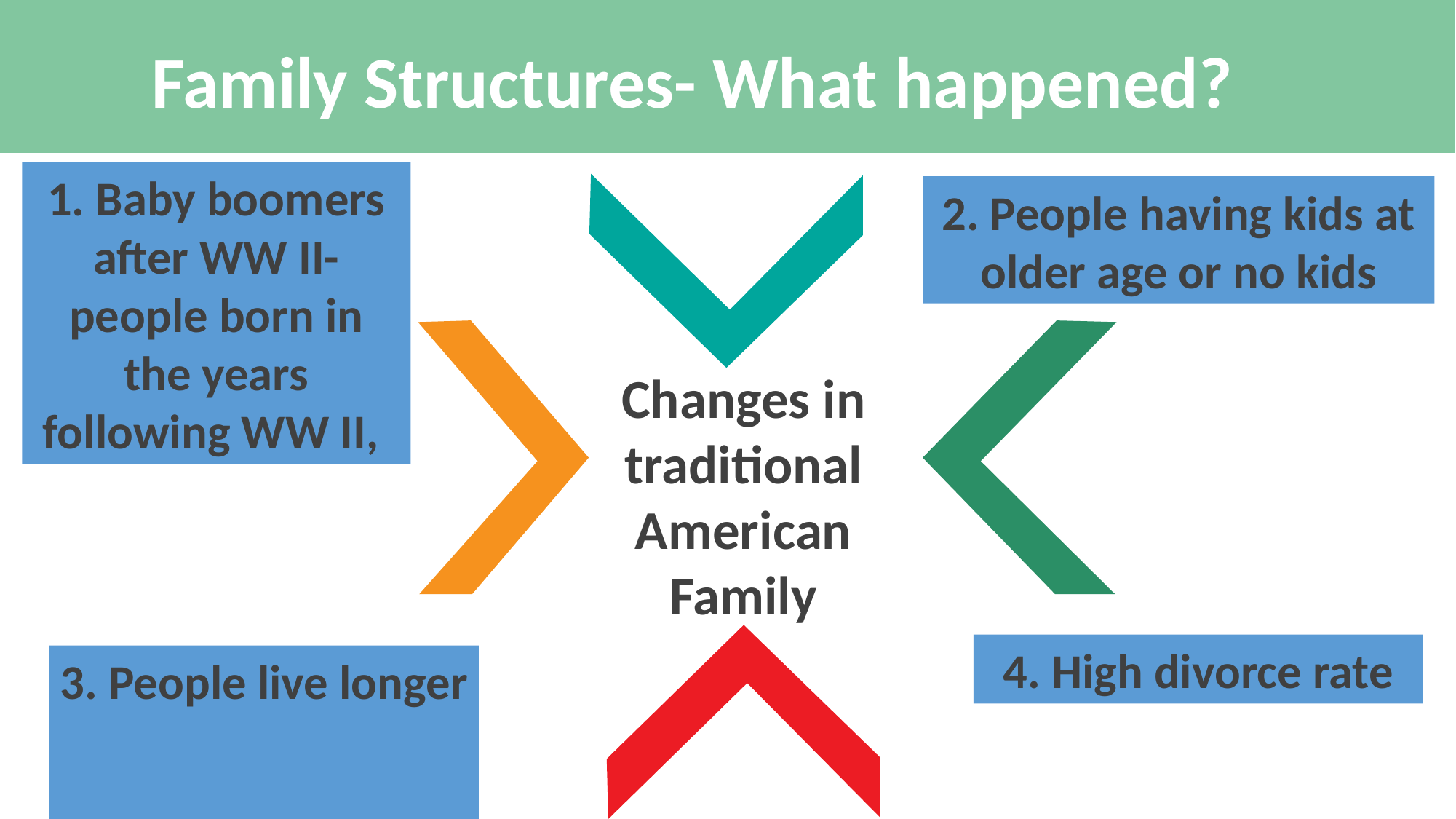

Family Structures- What happened?
1. Baby boomers after WW II- people born in the years following WW II,

2. People having kids at older age or no kids

Changes in traditional American Family

4. High divorce rate
3. People live longer